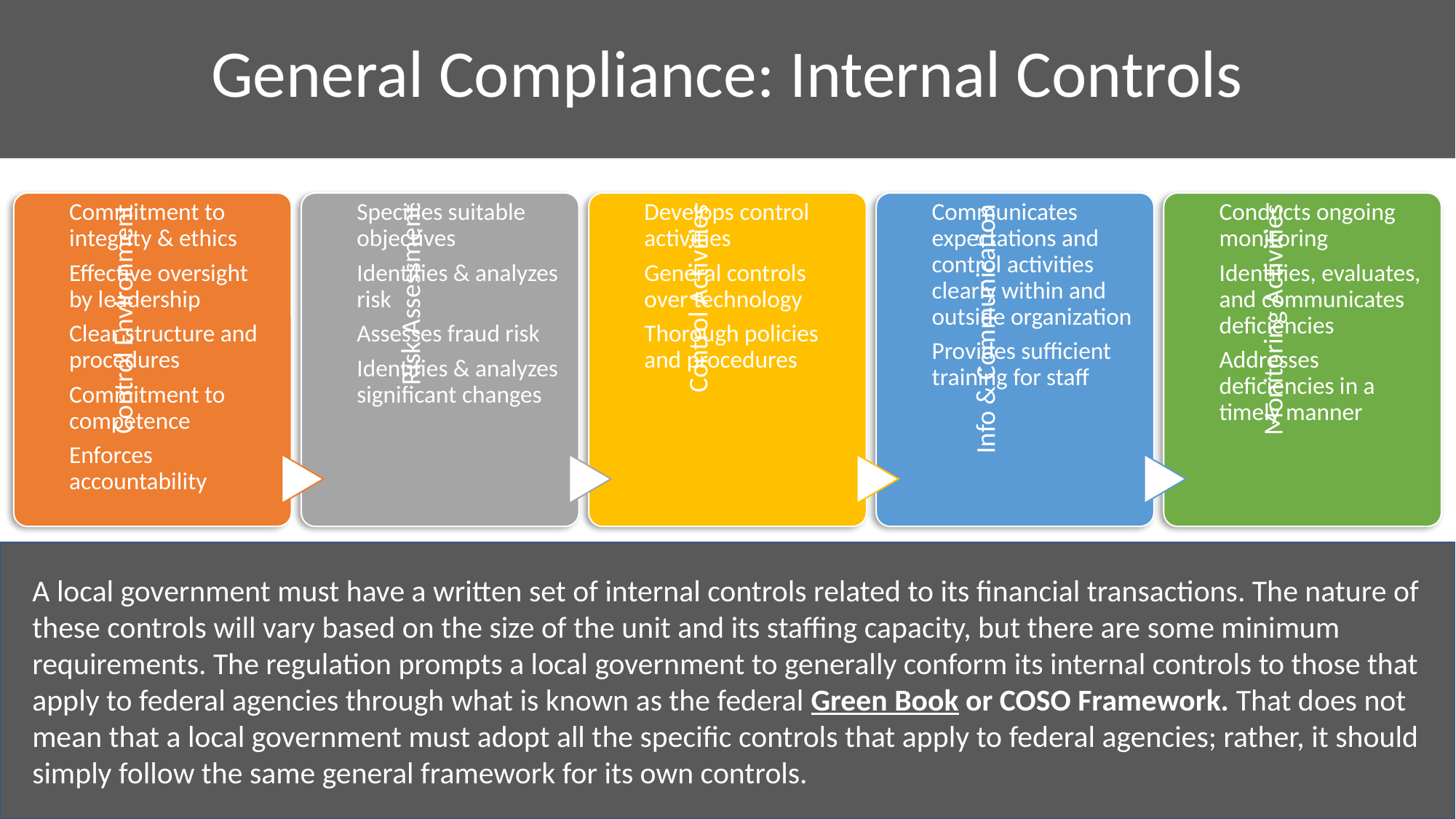

Control Environment
Commitment to integrity & ethics
Effective oversight by leadership
Clear structure and procedures
Commitment to competence
Enforces accountability
Risk Assessment
Specifies suitable objectives
Identifies & analyzes risk
Assesses fraud risk
Identifies & analyzes significant changes
Control Activities
Develops control activities
General controls over technology
Thorough policies and procedures
Info & Communication
Communicates expectations and control activities clearly within and outside organization
Provides sufficient training for staff
Monitoring Activities
Conducts ongoing monitoring
Identifies, evaluates, and communicates deficiencies
Addresses deficiencies in a timely manner
# General Compliance: Internal Controls
A local government must have a written set of internal controls related to its financial transactions. The nature of these controls will vary based on the size of the unit and its staffing capacity, but there are some minimum requirements. The regulation prompts a local government to generally conform its internal controls to those that apply to federal agencies through what is known as the federal Green Book or COSO Framework. That does not mean that a local government must adopt all the specific controls that apply to federal agencies; rather, it should simply follow the same general framework for its own controls.